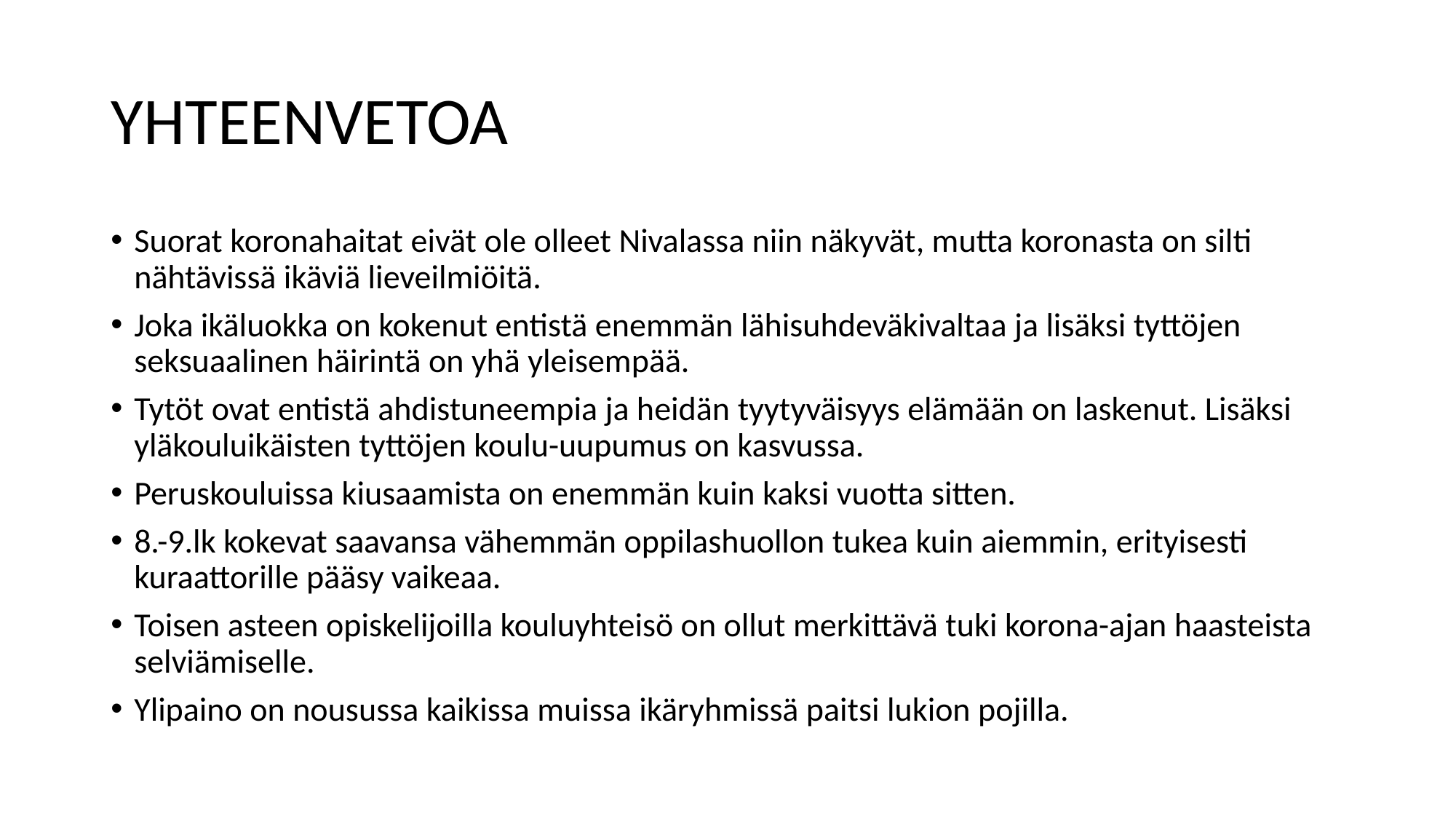

# YHTEENVETOA
Suorat koronahaitat eivät ole olleet Nivalassa niin näkyvät, mutta koronasta on silti nähtävissä ikäviä lieveilmiöitä.
Joka ikäluokka on kokenut entistä enemmän lähisuhdeväkivaltaa ja lisäksi tyttöjen seksuaalinen häirintä on yhä yleisempää.
Tytöt ovat entistä ahdistuneempia ja heidän tyytyväisyys elämään on laskenut. Lisäksi yläkouluikäisten tyttöjen koulu-uupumus on kasvussa.
Peruskouluissa kiusaamista on enemmän kuin kaksi vuotta sitten.
8.-9.lk kokevat saavansa vähemmän oppilashuollon tukea kuin aiemmin, erityisesti kuraattorille pääsy vaikeaa.
Toisen asteen opiskelijoilla kouluyhteisö on ollut merkittävä tuki korona-ajan haasteista selviämiselle.
Ylipaino on nousussa kaikissa muissa ikäryhmissä paitsi lukion pojilla.